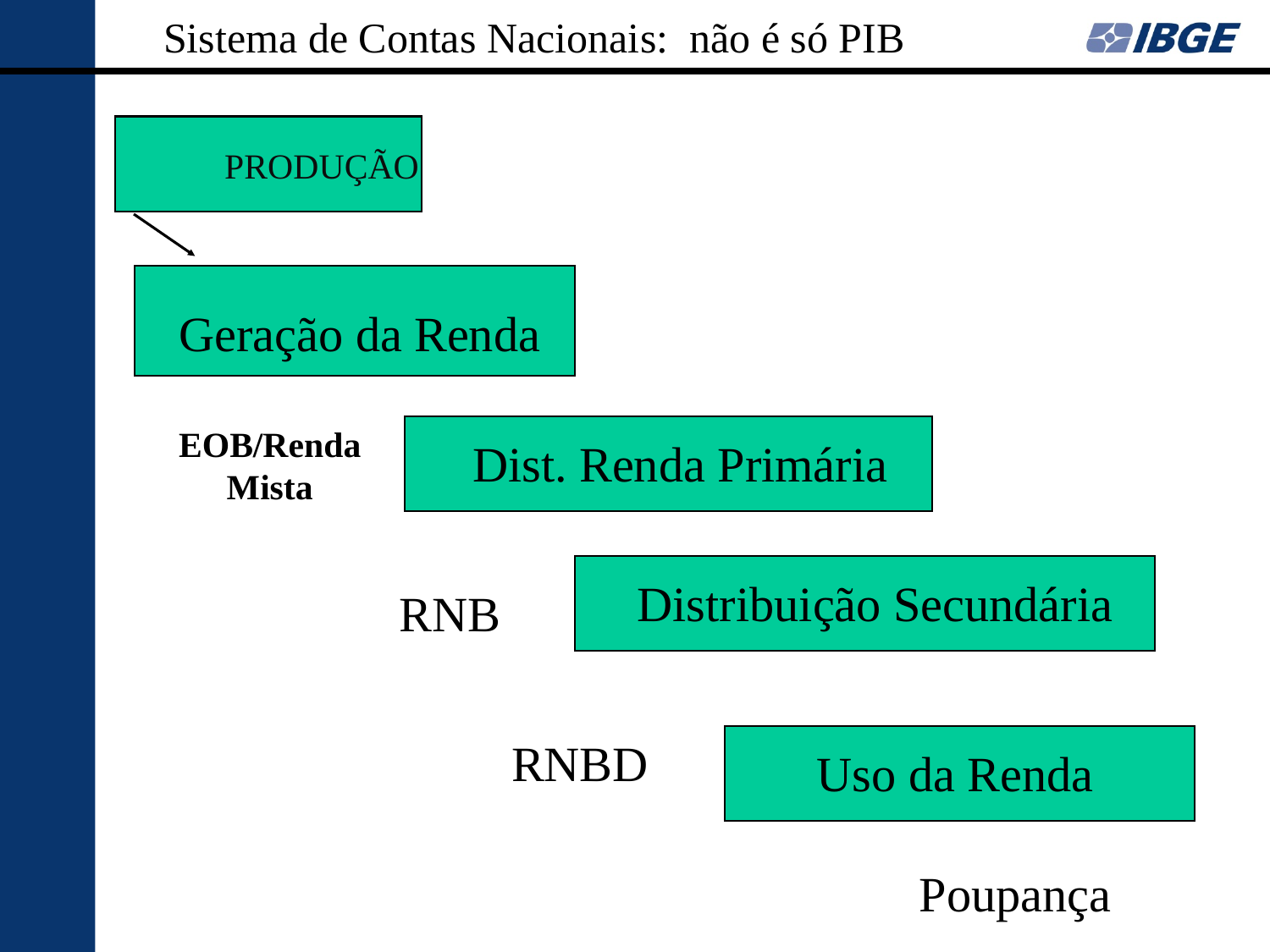

Sistema de Contas Nacionais:  não é só PIB

PRODUÇÃO

Geração da Renda
EOB/Renda Mista

Dist. Renda Primária

Distribuição Secundária
RNB
RNBD

Uso da Renda
Poupança